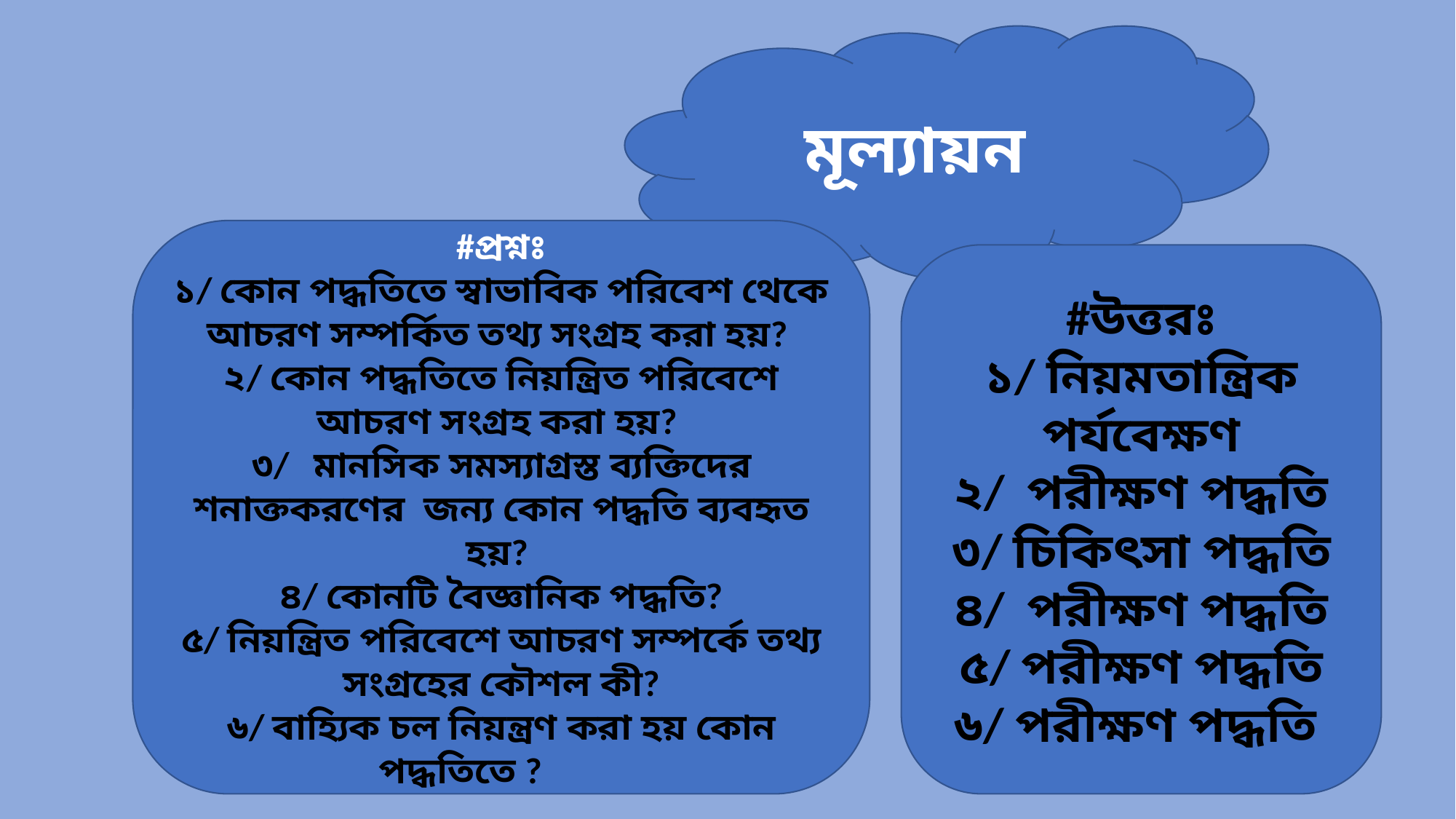

মূল্যায়ন
#প্রশ্নঃ
১/ কোন পদ্ধতিতে স্বাভাবিক পরিবেশ থেকে আচরণ সম্পর্কিত তথ্য সংগ্রহ করা হয়?
২/ কোন পদ্ধতিতে নিয়ন্ত্রিত পরিবেশে আচরণ সংগ্রহ করা হয়?
৩/   মানসিক সমস্যাগ্রস্ত ব্যক্তিদের শনাক্তকরণের  জন্য কোন পদ্ধতি ব্যবহৃত হয়?
৪/ কোনটি বৈজ্ঞানিক পদ্ধতি?
৫/ নিয়ন্ত্রিত পরিবেশে আচরণ সম্পর্কে তথ্য সংগ্রহের কৌশল কী?
৬/ বাহ্যিক চল নিয়ন্ত্রণ করা হয় কোন পদ্ধতিতে ?
#উত্তরঃ
১/ নিয়মতান্ত্রিক পর্যবেক্ষণ
২/  পরীক্ষণ পদ্ধতি
৩/ চিকিৎসা পদ্ধতি
৪/  পরীক্ষণ পদ্ধতি
৫/ পরীক্ষণ পদ্ধতি
৬/ পরীক্ষণ পদ্ধতি